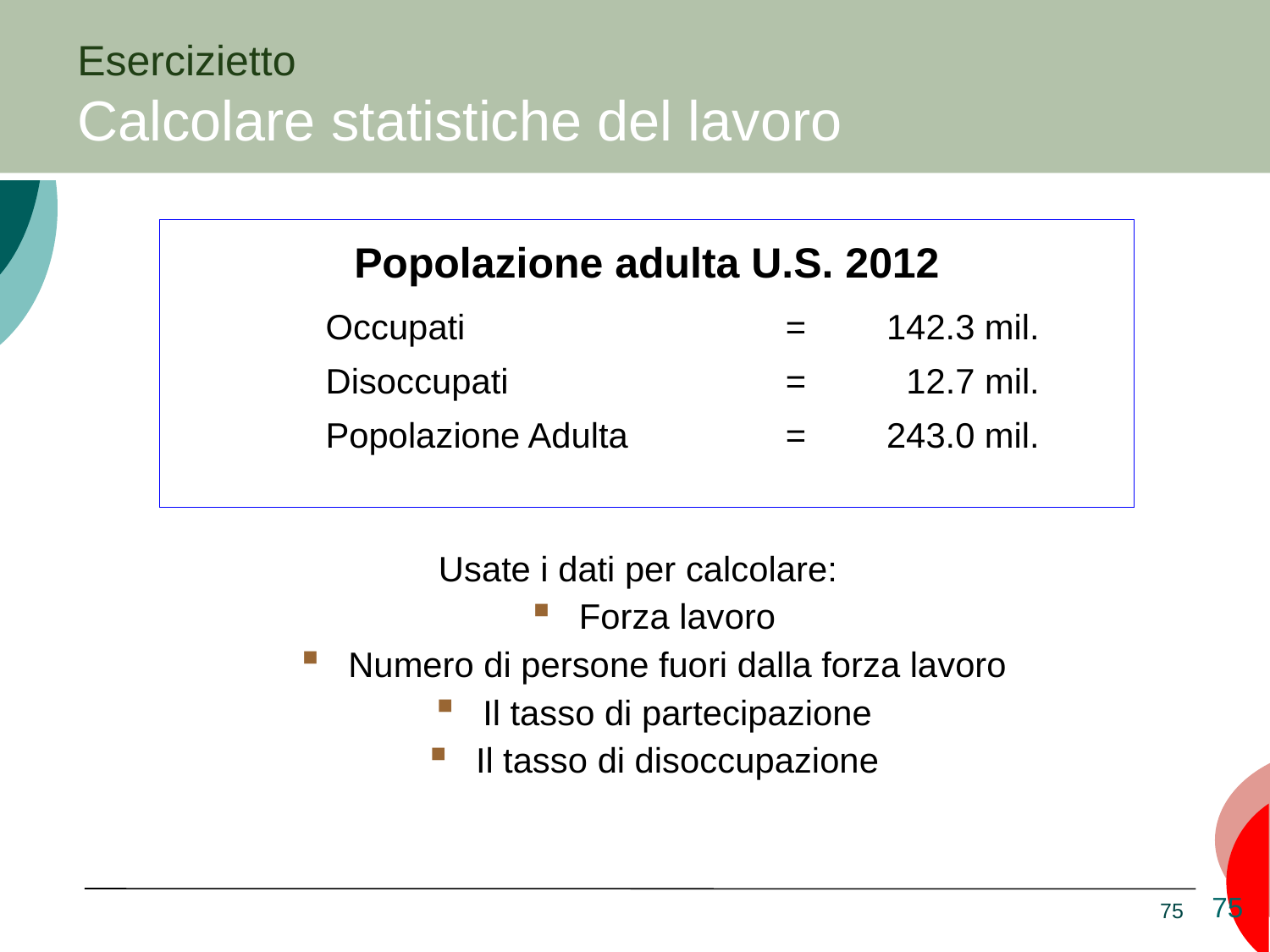

# Esercizietto Calcolare statistiche del lavoro

Popolazione adulta U.S. 2012
	Occupati 	= 	142.3 mil.
	Disoccupati 	= 	12.7 mil.
	Popolazione Adulta 	= 	243.0 mil.
Usate i dati per calcolare:
Forza lavoro
Numero di persone fuori dalla forza lavoro
Il tasso di partecipazione
Il tasso di disoccupazione
75